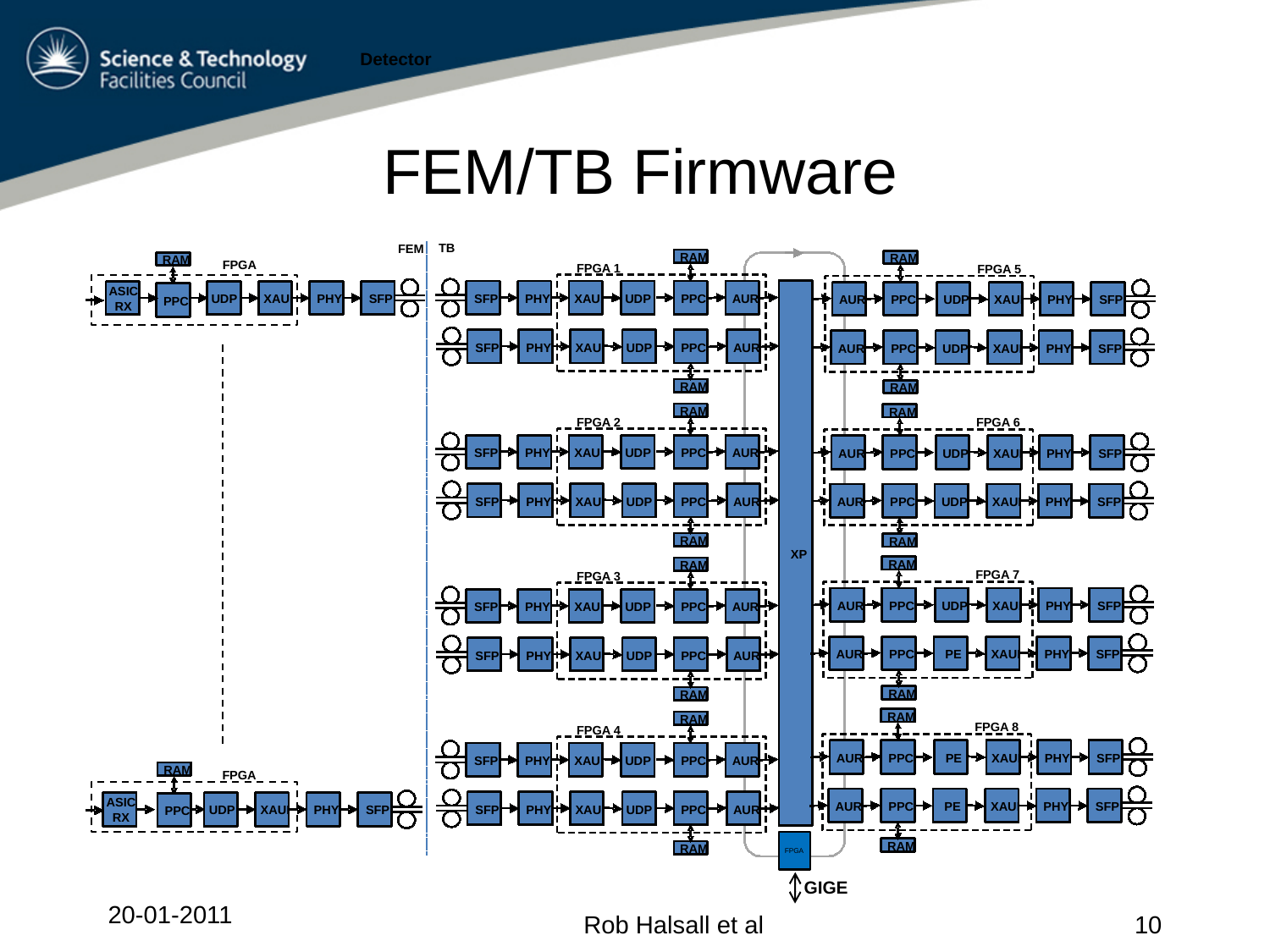

Detector
# FEM/TB Firmware

TB

RAM

ASIC
RX
UDP
XAUI
PHY
SFP

PPC

RAM
FPGA 7

AUR
PPC
UDP
XAUI
PHY
SFP

AUR
PPC
PE
XAUI
PHY
SFP

RAM

RAM

FPGA 8

AUR
PPC
PE
XAUI
PHY

RAM

ASIC
RX
AUR
PPC
PE
XAUI
PHY
SFP

UDP
XAUI
PHY
SFP
PPC

RAM
FEM

RAM

RAM
FPGA 5

AUR
PPC
UDP
XAUI
PHY
SFP

AUR
PPC
UDP
XAUI
PHY
SFP

RAM

RAM

FPGA 6

AUR
PPC
UDP
XAUI
PHY
SFP

AUR
PPC
UDP
XAUI
PHY
SFP

RAM

RAM

RAM
FPGA 4

SFP
PHY
XAUI
UDP
PPC
AUR

SFP
PHY
XAUI
UDP
PPC
AUR

RAM

FPGA
FPGA 1

SFP
PHY
XAUI
UDP
PPC
AUR

SFP
PHY
XAUI
UDP
PPC
AUR

RAM

RAM

FPGA 2

SFP
PHY
XAUI
UDP
PPC
AUR

SFP
PHY
XAUI
UDP
PPC
AUR

RAM
XP

RAM
FPGA 3

SFP
PHY
XAUI
UDP
PPC
AUR

SFP
PHY
XAUI
UDP
PPC
AUR

SFP
FPGA

FPGA
GIGE
20-01-2011
Rob Halsall et al
10